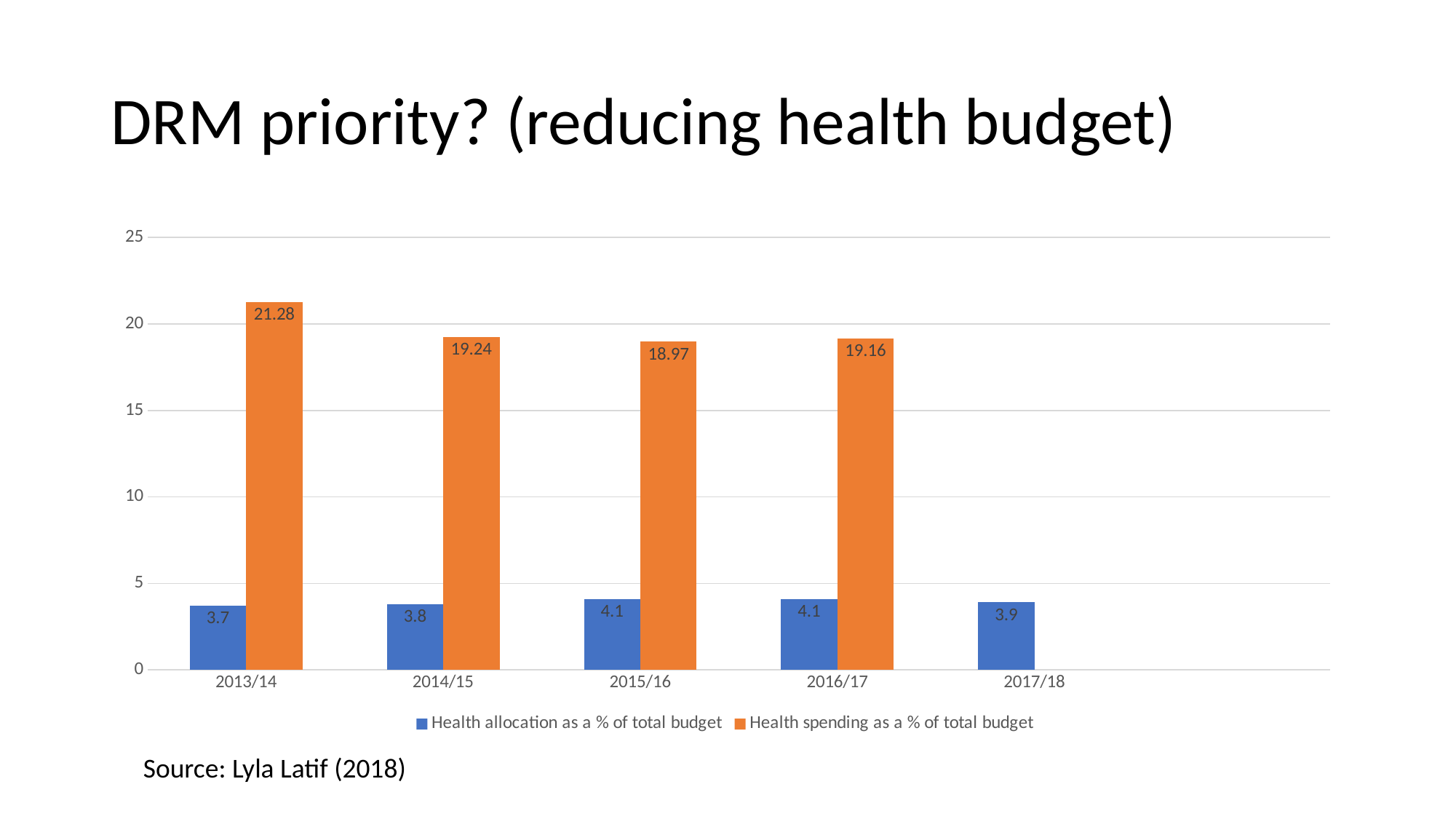

# DRM priority? (reducing health budget)

### Chart

| Category | Health allocation as a % of total budget | Health spending as a % of total budget  |
|---|---|---|
| 2013/14 | 3.7 | 21.28 |
| 2014/15 | 3.8 | 19.24 |
| 2015/16 | 4.1 | 18.97 |
| 2016/17 | 4.1 | 19.16 |
| 2017/18 | 3.9 | None |
Source: Lyla Latif (2018)